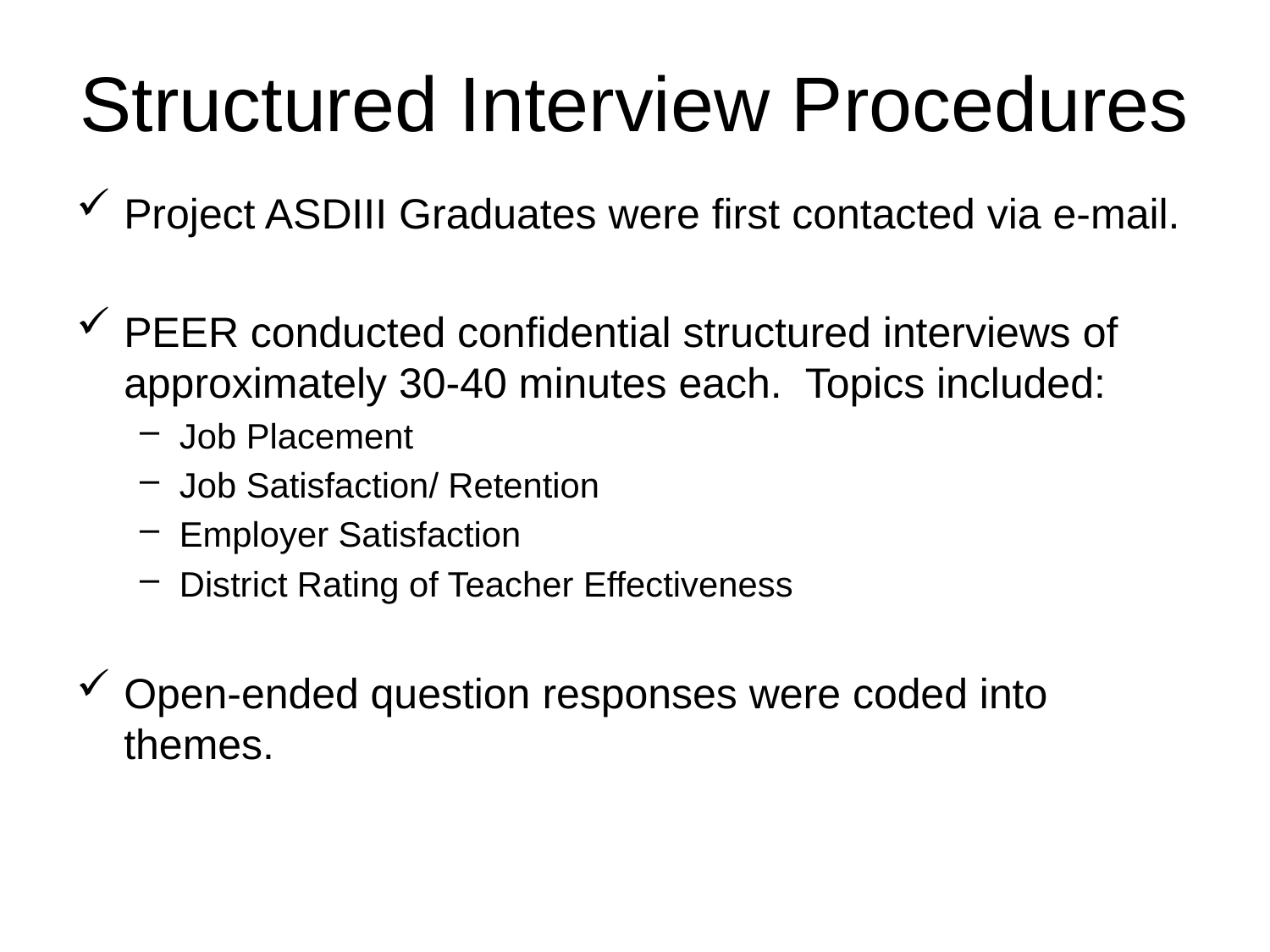

# Structured Interview Procedures
Project ASDIII Graduates were first contacted via e-mail.

PEER conducted confidential structured interviews of approximately 30-40 minutes each.  Topics included:
Job Placement
Job Satisfaction/ Retention
Employer Satisfaction
District Rating of Teacher Effectiveness

Open-ended question responses were coded into themes.